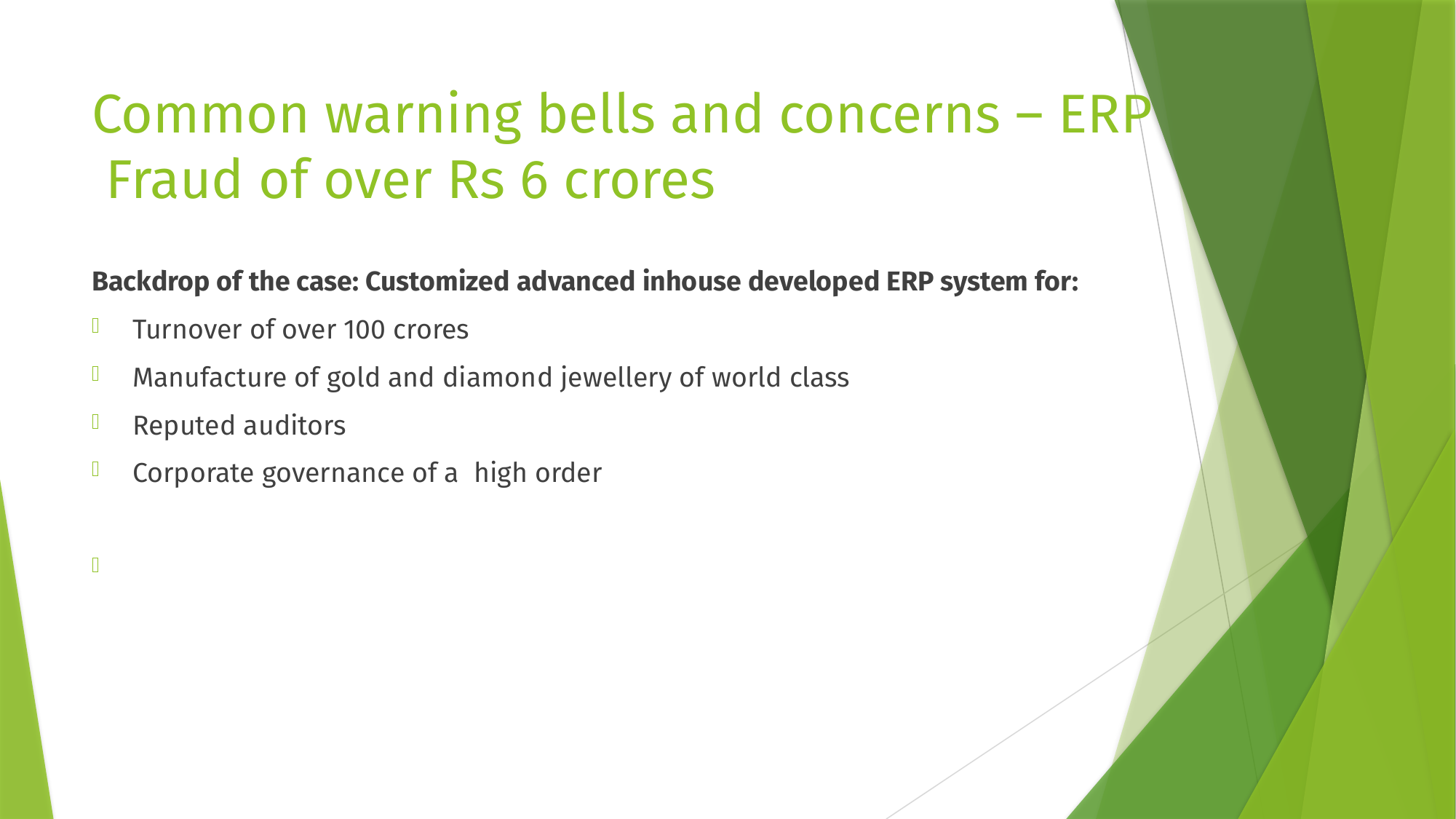

# Common warning bells and concerns – ERP Fraud of over Rs 6 crores
Backdrop of the case: Customized advanced inhouse developed ERP system for:
Turnover of over 100 crores
Manufacture of gold and diamond jewellery of world class
Reputed auditors
Corporate governance of a  high order